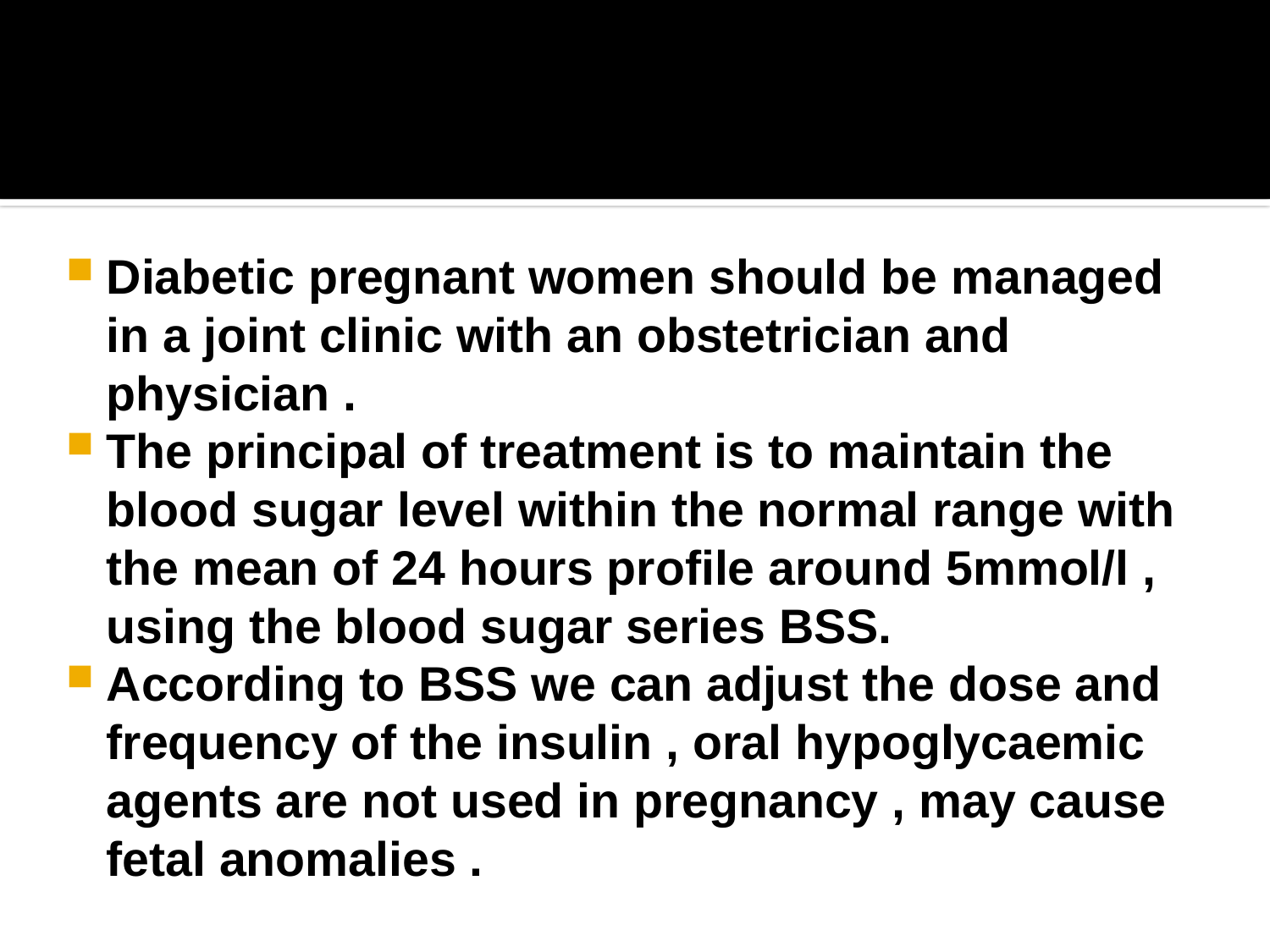

Diabetic pregnant women should be managed in a joint clinic with an obstetrician and physician .
The principal of treatment is to maintain the blood sugar level within the normal range with the mean of 24 hours profile around 5mmol/l , using the blood sugar series BSS.
According to BSS we can adjust the dose and frequency of the insulin , oral hypoglycaemic agents are not used in pregnancy , may cause fetal anomalies .